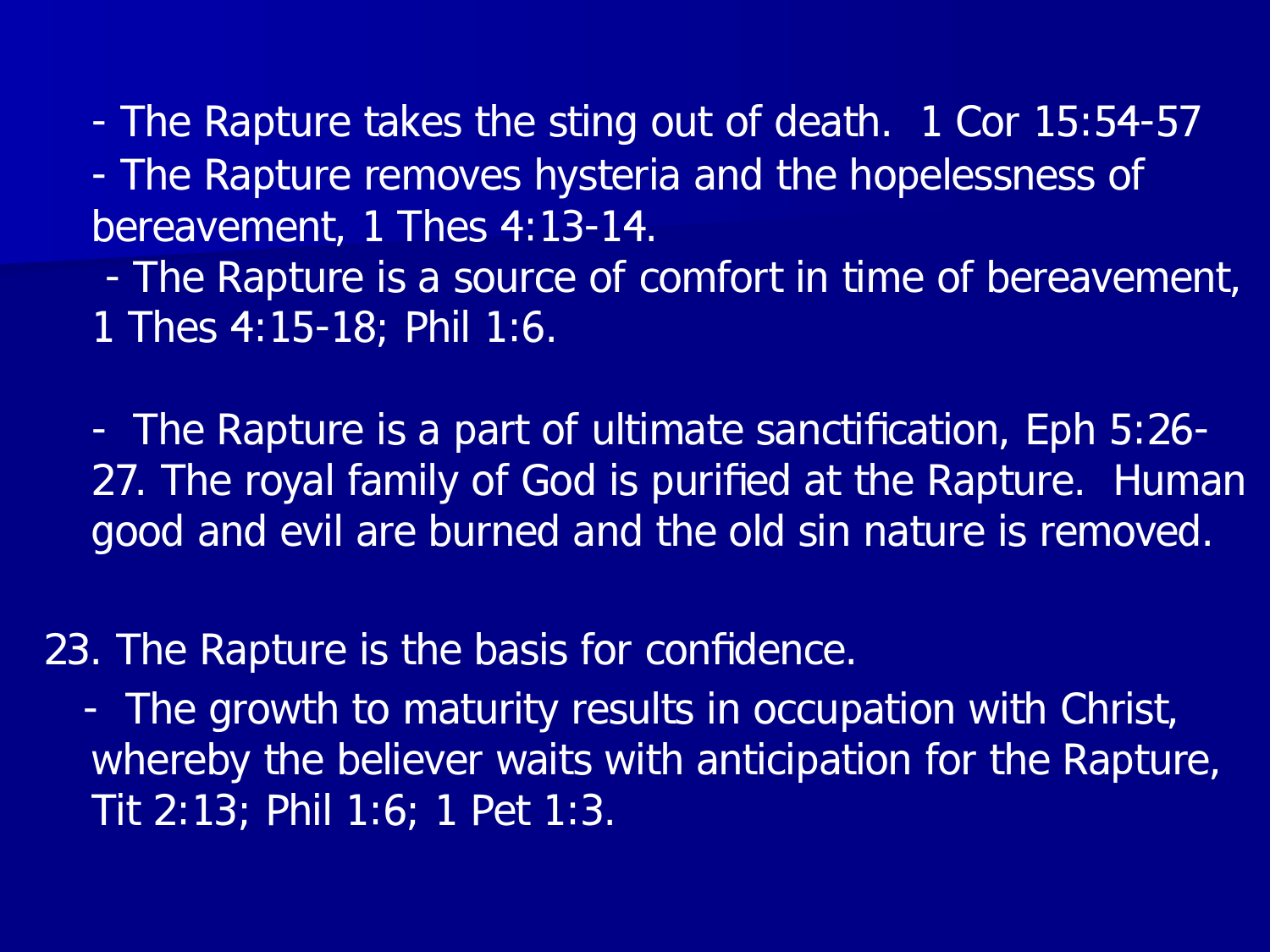

- The Rapture takes the sting out of death.  1 Cor 15:54-57
- The Rapture removes hysteria and the hopelessness of bereavement, 1 Thes 4:13-14.
 - The Rapture is a source of comfort in time of bereavement, 1 Thes 4:15-18; Phil 1:6.
-  The Rapture is a part of ultimate sanctification, Eph 5:26-27. The royal family of God is purified at the Rapture.  Human good and evil are burned and the old sin nature is removed.

23. The Rapture is the basis for confidence.
   -  The growth to maturity results in occupation with Christ, whereby the believer waits with anticipation for the Rapture, Tit 2:13; Phil 1:6; 1 Pet 1:3.